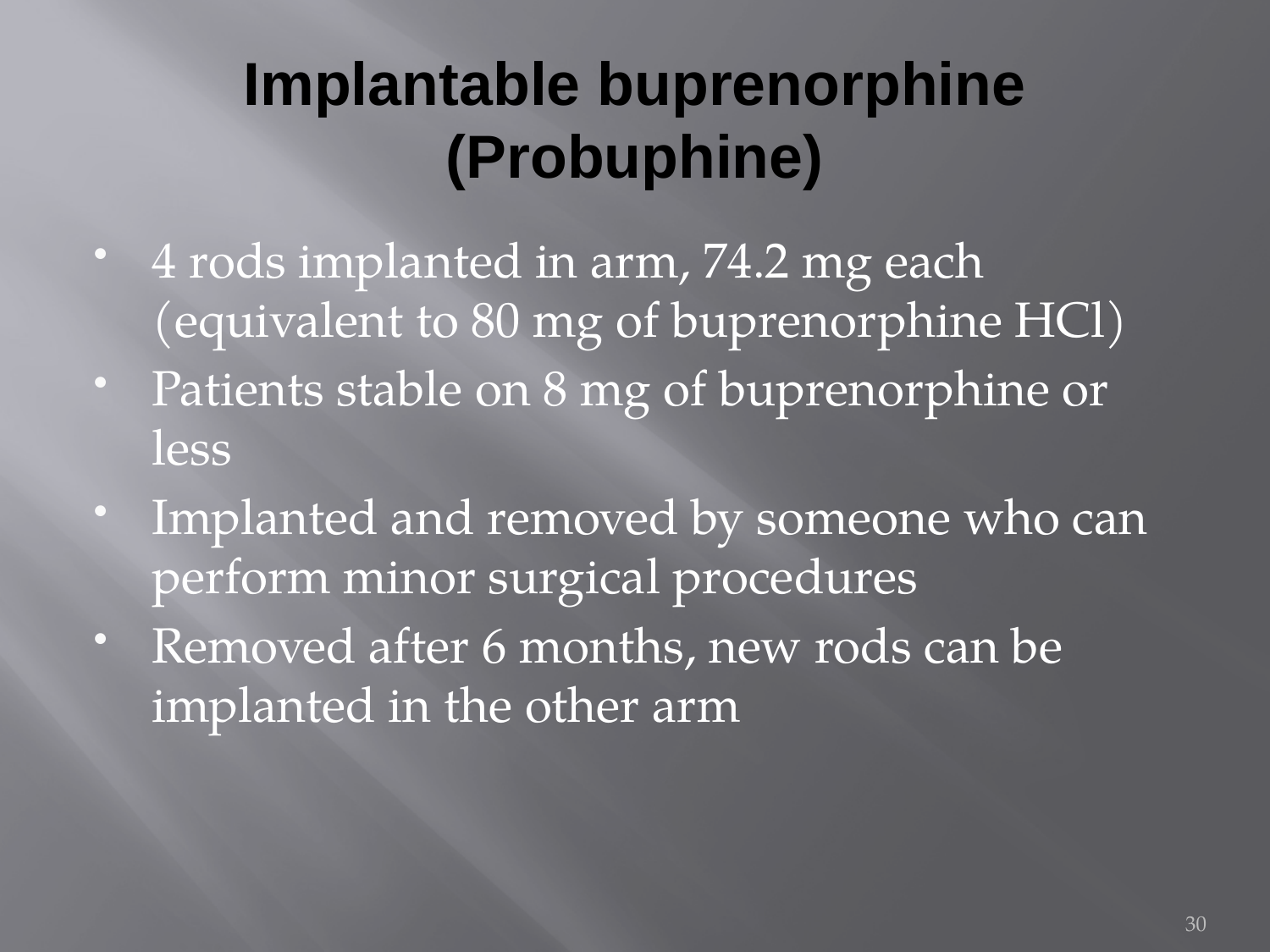

# Implantable buprenorphine (Probuphine)
4 rods implanted in arm, 74.2 mg each (equivalent to 80 mg of buprenorphine HCl)
Patients stable on 8 mg of buprenorphine or less
Implanted and removed by someone who can perform minor surgical procedures
Removed after 6 months, new rods can be implanted in the other arm
30